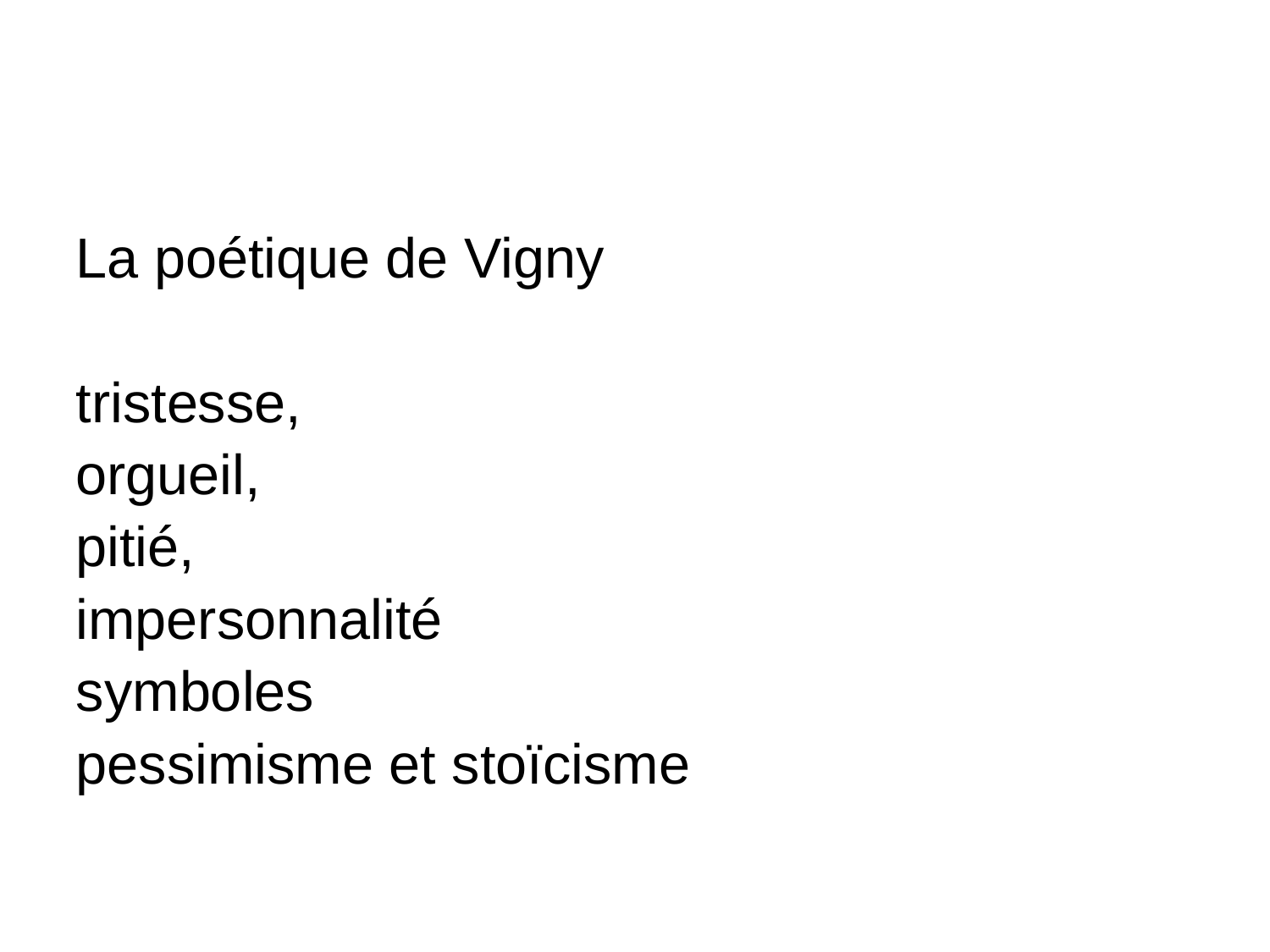

#
La poétique de Vigny

tristesse,
orgueil,
pitié,
impersonnalité
symboles
pessimisme et stoïcisme